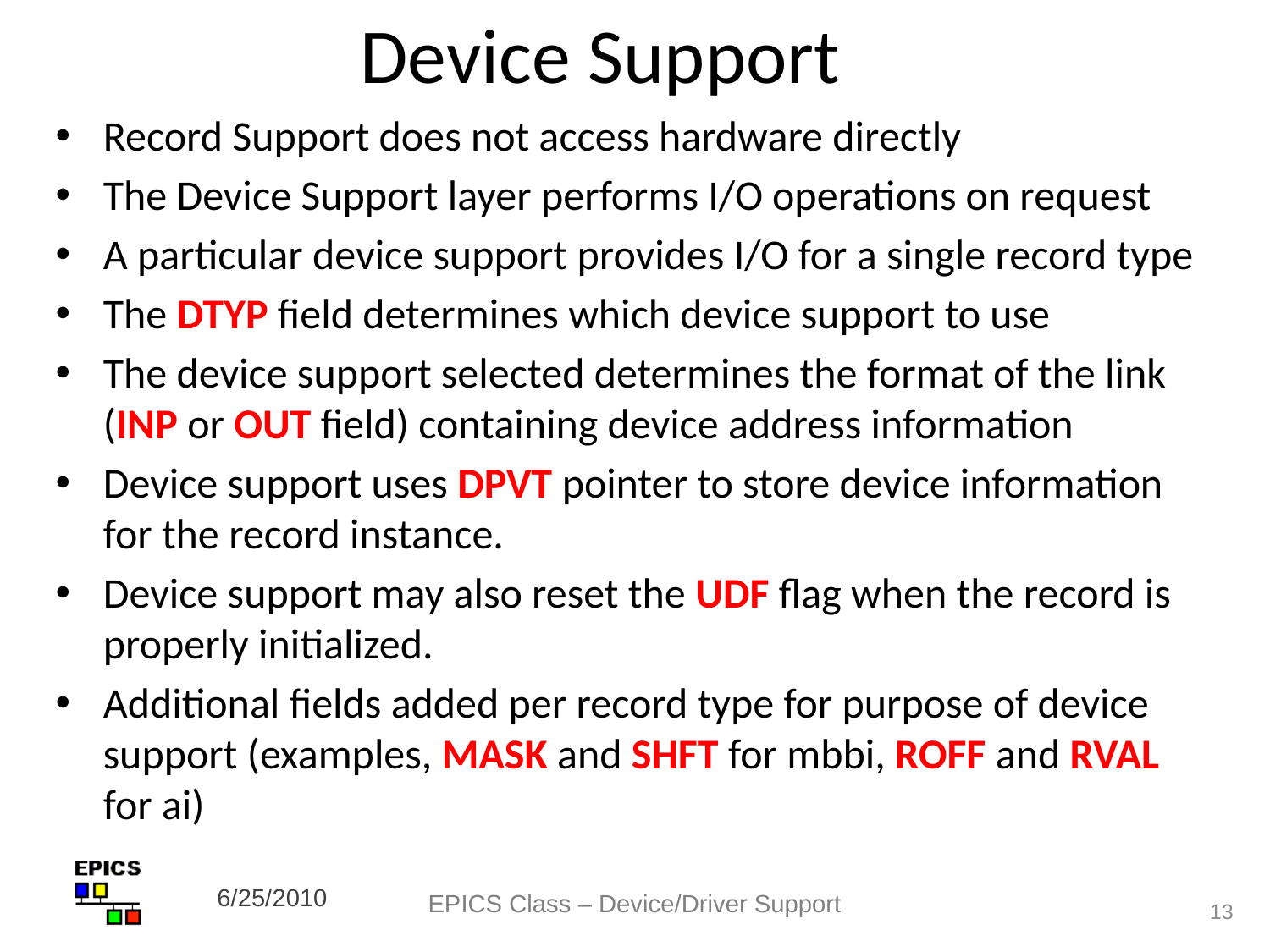

Device Support
Record Support does not access hardware directly
The Device Support layer performs I/O operations on request
A particular device support provides I/O for a single record type
The DTYP field determines which device support to use
The device support selected determines the format of the link (INP or OUT field) containing device address information
Device support uses DPVT pointer to store device information for the record instance.
Device support may also reset the UDF flag when the record is properly initialized.
Additional fields added per record type for purpose of device support (examples, MASK and SHFT for mbbi, ROFF and RVAL for ai)
6/25/2010
EPICS Class – Device/Driver Support
13